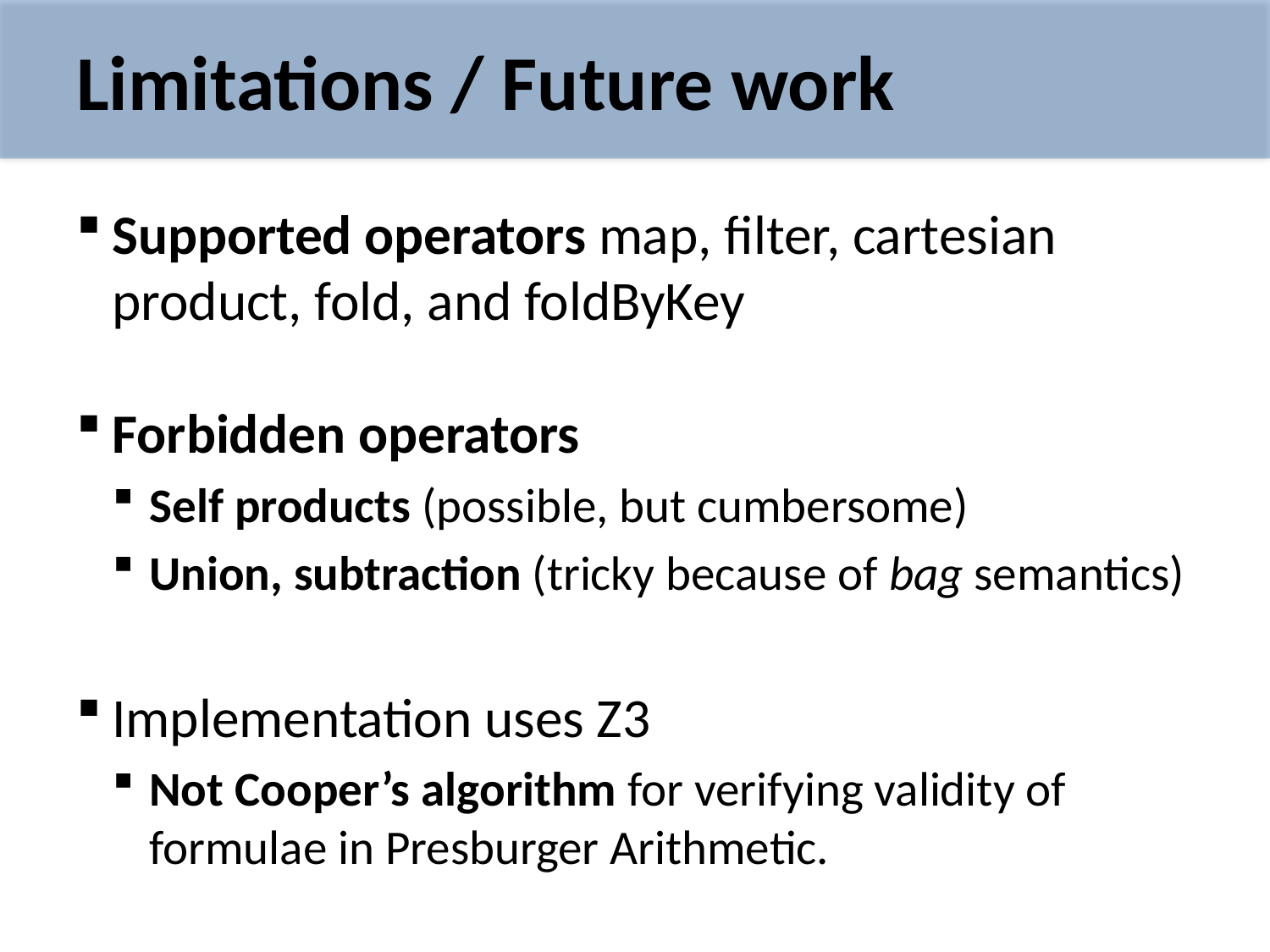

# Limitations / Future work
Supported operators map, filter, cartesian product, fold, and foldByKey

Forbidden operators
Self products (possible, but cumbersome)
Union, subtraction (tricky because of bag semantics)

Implementation uses Z3
Not Cooper’s algorithm for verifying validity of formulae in Presburger Arithmetic.